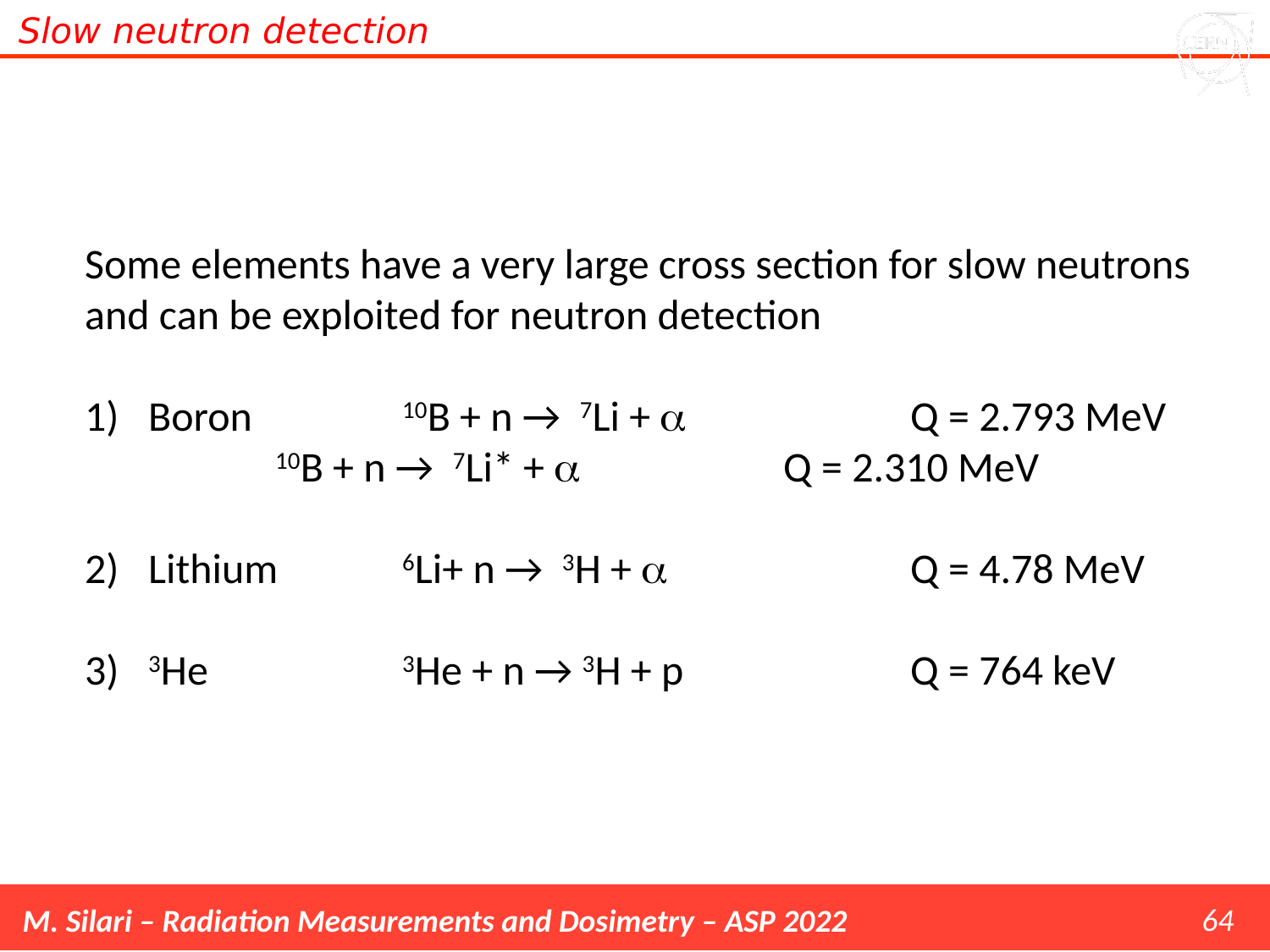

Slow neutron detection
Some elements have a very large cross section for slow neutrons and can be exploited for neutron detection

Boron   	10B + n →  7Li + α		Q = 2.793 MeV
          	10B + n →  7Li* + α 		Q = 2.310 MeV

Lithium    	6Li+ n →  3H + α         		Q = 4.78 MeV

3He		3He + n → 3H + p     		Q = 764 keV
64